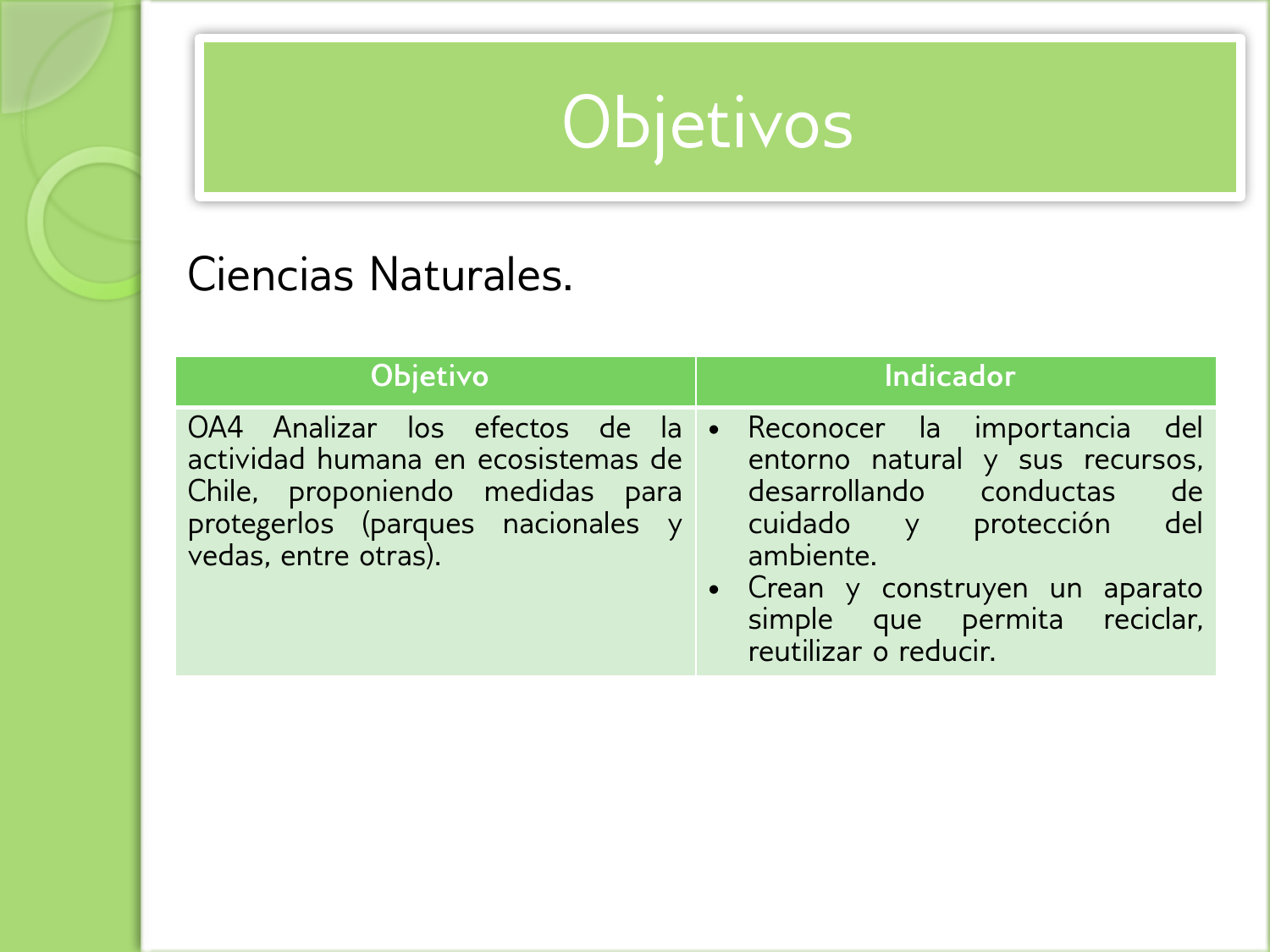

# Objetivos
Ciencias Naturales.
| Objetivo | Indicador |
| --- | --- |
| OA4 Analizar los efectos de la actividad humana en ecosistemas de Chile, proponiendo medidas para protegerlos (parques nacionales y vedas, entre otras). | Reconocer la importancia del entorno natural y sus recursos, desarrollando conductas de cuidado y protección del ambiente. Crean y construyen un aparato simple que permita reciclar, reutilizar o reducir. |